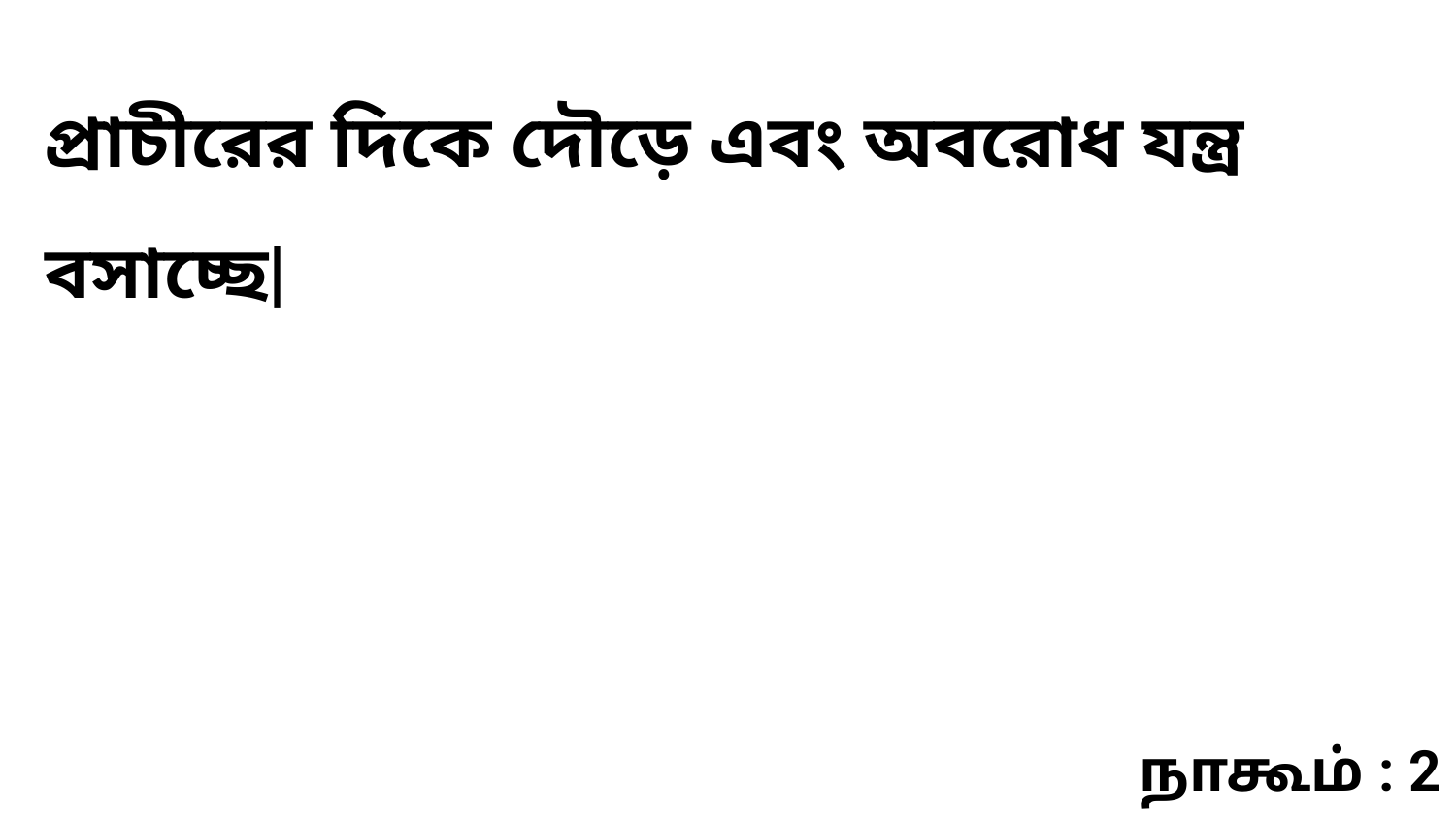

প্রাচীরের দিকে দৌড়ে এবং অবরোধ যন্ত্র বসাচ্ছে|
நாகூம் : 2